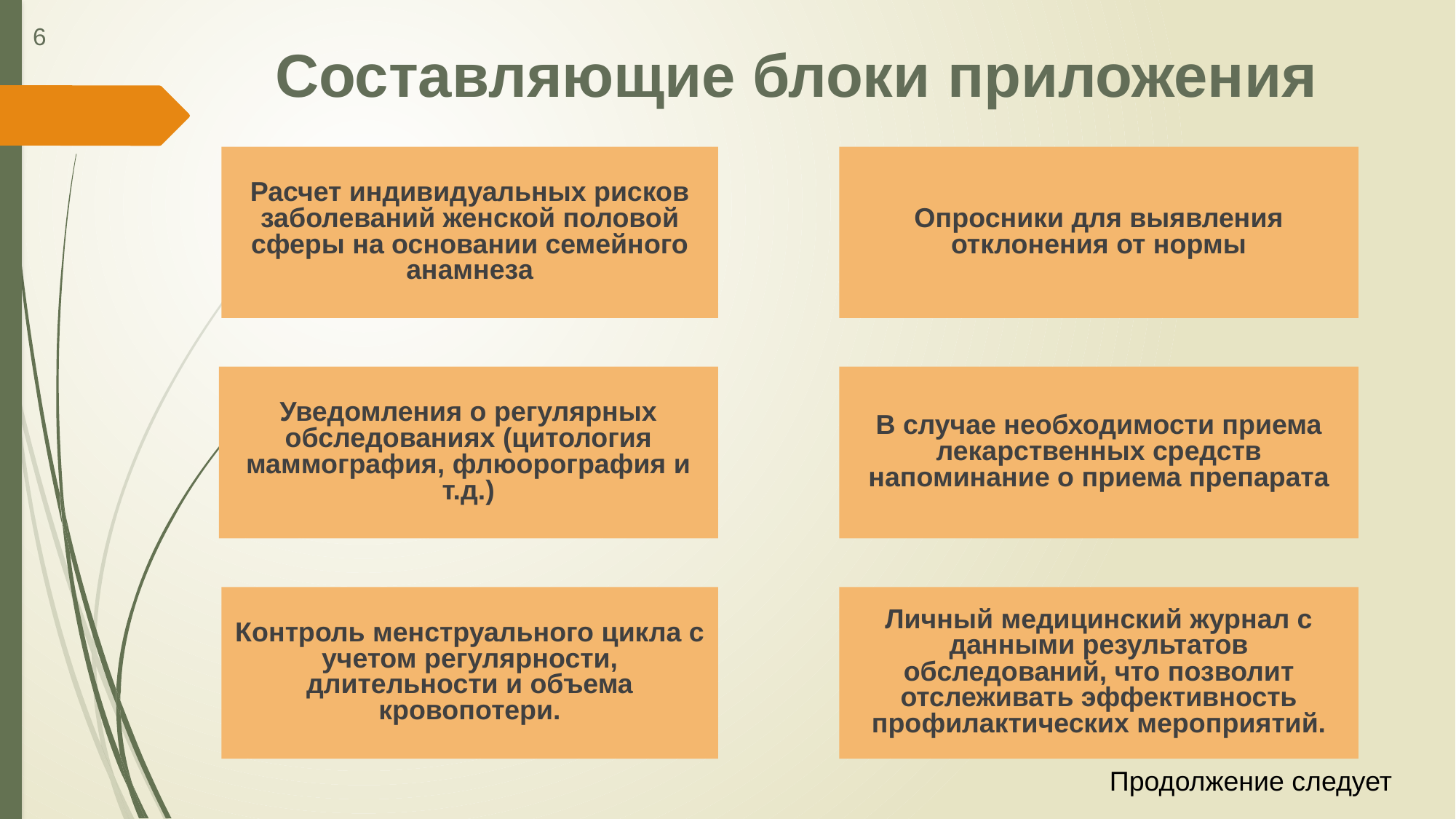

6
# Составляющие блоки приложения
Расчет индивидуальных рисков заболеваний женской половой сферы на основании семейного анамнеза
Опросники для выявления отклонения от нормы
Уведомления о регулярных обследованиях (цитология маммография, флюорография и т.д.)
В случае необходимости приема лекарственных средств напоминание о приема препарата
Контроль менструального цикла с учетом регулярности, длительности и объема кровопотери.
Личный медицинский журнал с данными результатов обследований, что позволит отслеживать эффективность профилактических мероприятий.
Продолжение следует